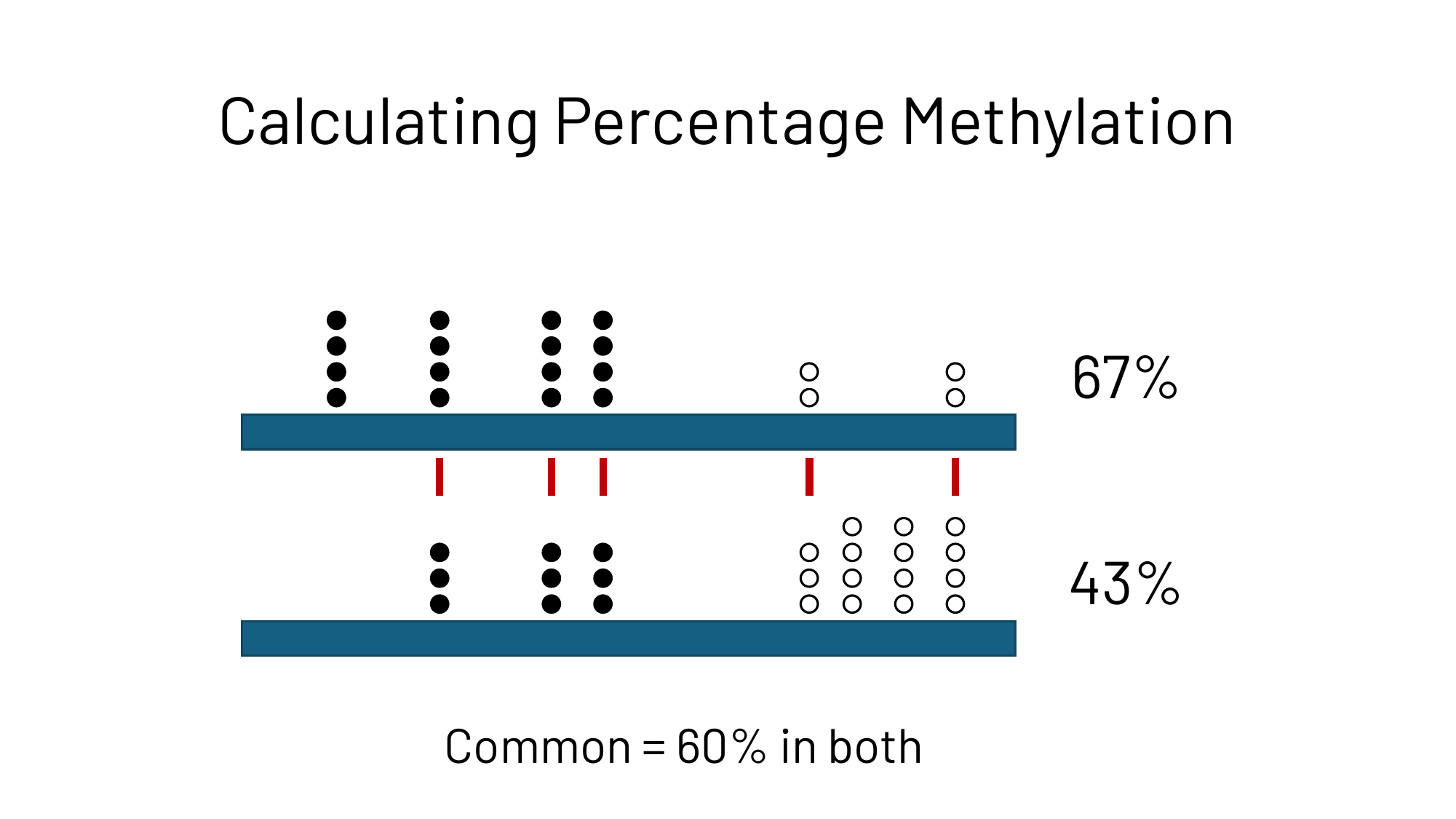

# Calculating Percentage Methylation

67%
43%

Common = 60% in both